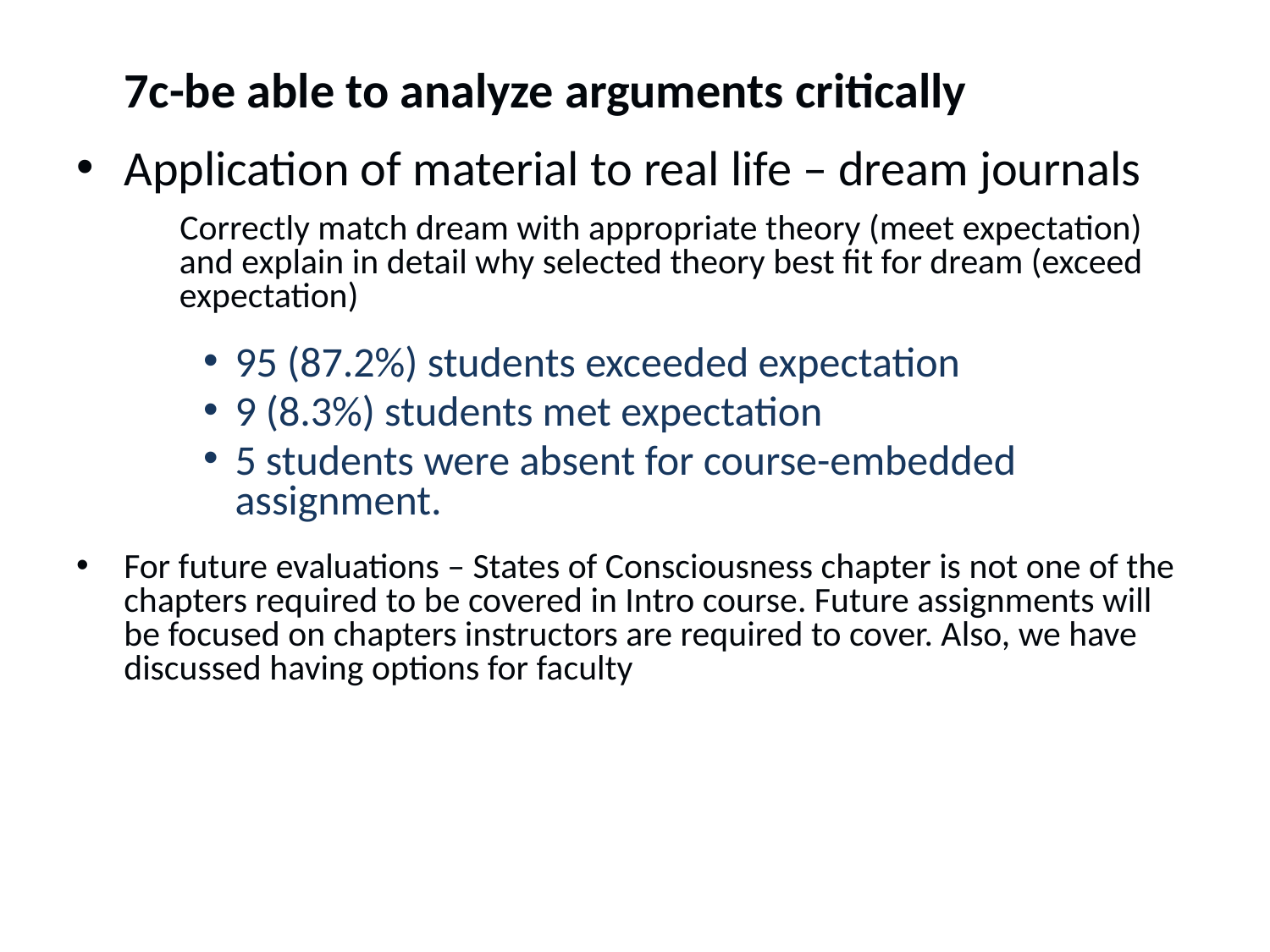

7c-be able to analyze arguments critically
Application of material to real life – dream journals
     Correctly match dream with appropriate theory (meet expectation) and explain in detail why selected theory best fit for dream (exceed expectation)
95 (87.2%) students exceeded expectation
9 (8.3%) students met expectation
5 students were absent for course-embedded assignment.
For future evaluations – States of Consciousness chapter is not one of the chapters required to be covered in Intro course. Future assignments will be focused on chapters instructors are required to cover. Also, we have discussed having options for faculty